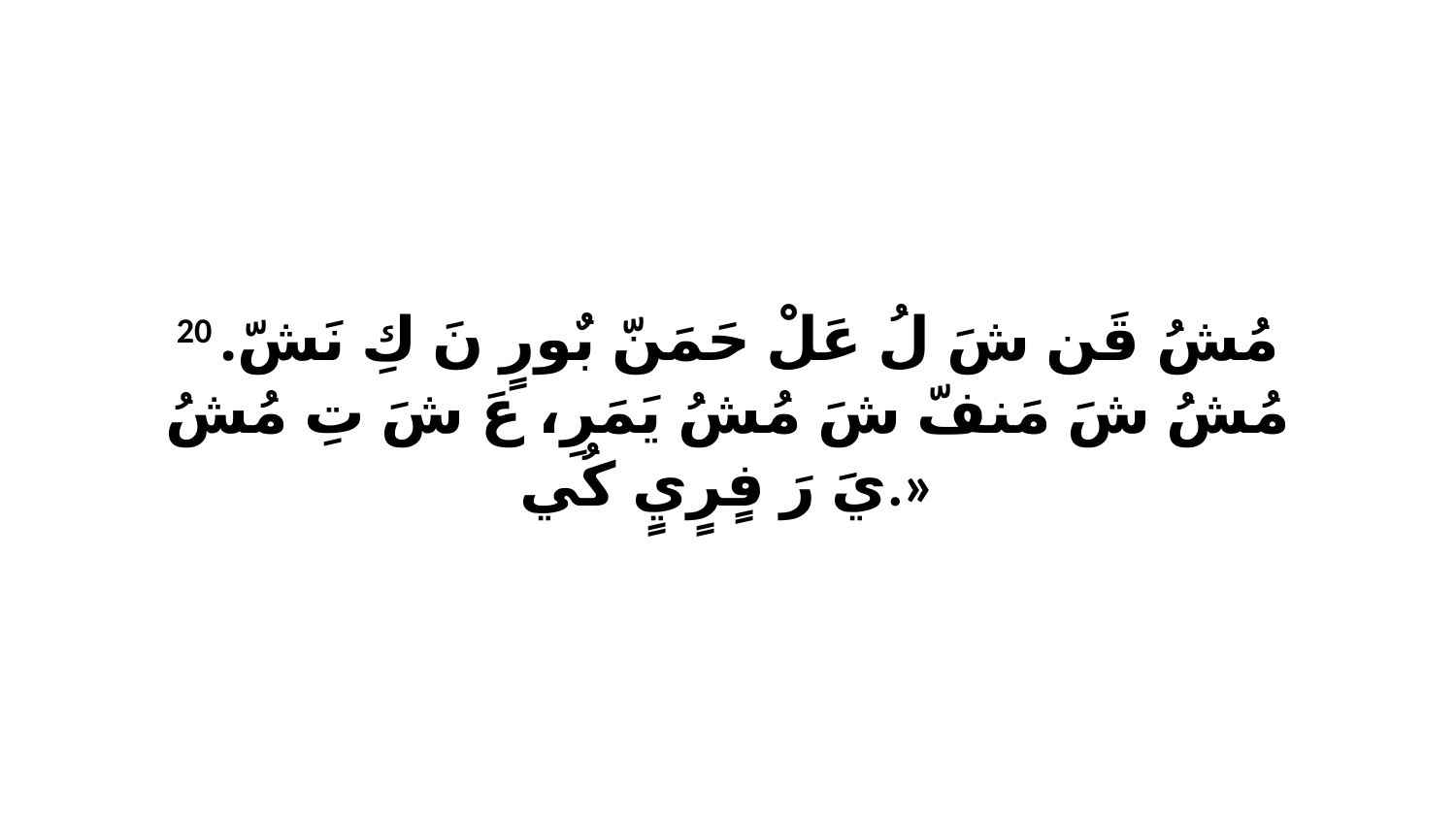

20 مُشُ قَن شَ لُ عَلْ حَمَنّ بٌورٍ نَ كِ نَشّ. مُشُ شَ مَنفّ شَ مُشُ يَمَرِ، عَ شَ تِ مُشُ يَ رَ فٍرٍيٍ كُي.»